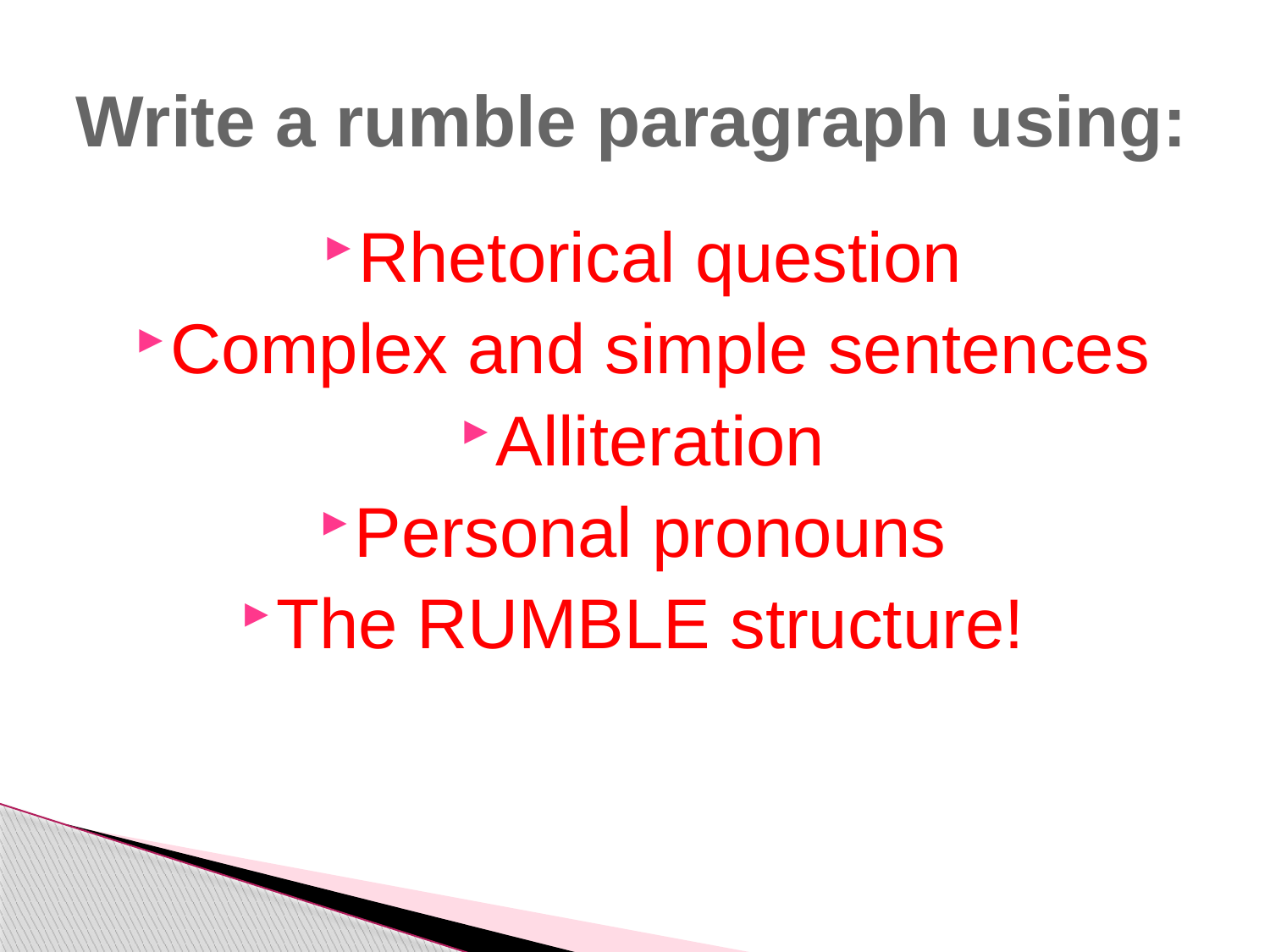

# Write a rumble paragraph using:
Rhetorical question
Complex and simple sentences
Alliteration
Personal pronouns
The RUMBLE structure!